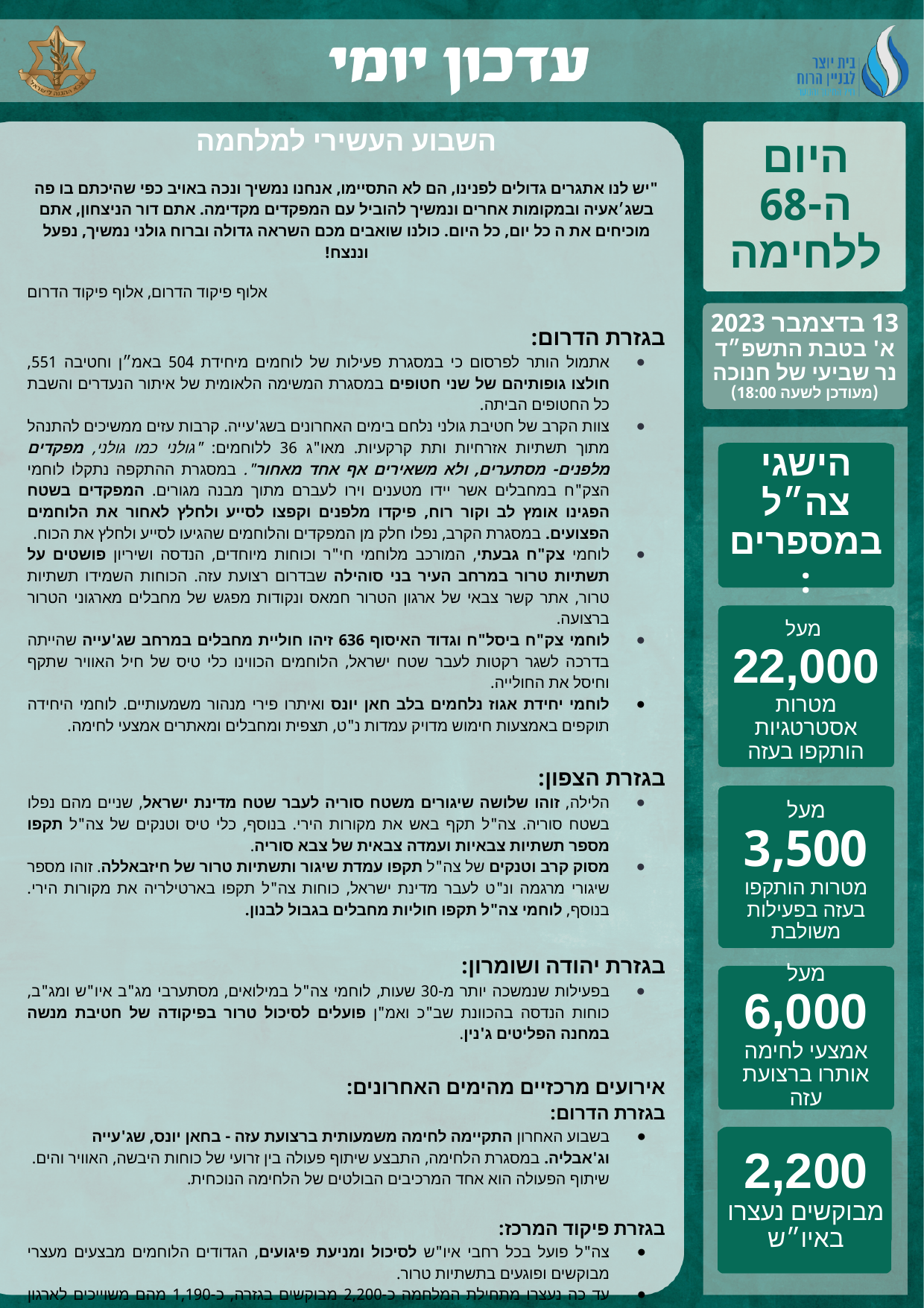

השבוע העשירי למלחמה
"יש לנו אתגרים גדולים לפנינו, הם לא התסיימו, אנחנו נמשיך ונכה באויב כפי שהיכתם בו פה בשג׳אעיה ובמקומות אחרים ונמשיך להוביל עם המפקדים מקדימה. אתם דור הניצחון, אתם מוכיחים את ה כל יום, כל היום. כולנו שואבים מכם השראה גדולה וברוח גולני נמשיך, נפעל וננצח!
אלוף פיקוד הדרום, אלוף פיקוד הדרום
בגזרת הדרום:
אתמול הותר לפרסום כי במסגרת פעילות של לוחמים מיחידת 504 באמ״ן וחטיבה 551, חולצו גופותיהם של שני חטופים במסגרת המשימה הלאומית של איתור הנעדרים והשבת כל החטופים הביתה.
צוות הקרב של חטיבת גולני נלחם בימים האחרונים בשג'עייה. קרבות עזים ממשיכים להתנהל מתוך תשתיות אזרחיות ותת קרקעיות. מאו"ג 36 ללוחמים: "גולני כמו גולני, מפקדים מלפנים- מסתערים, ולא משאירים אף אחד מאחור". במסגרת ההתקפה נתקלו לוחמי הצק"ח במחבלים אשר יידו מטענים וירו לעברם מתוך מבנה מגורים. המפקדים בשטח הפגינו אומץ לב וקור רוח, פיקדו מלפנים וקפצו לסייע ולחלץ לאחור את הלוחמים הפצועים. במסגרת הקרב, נפלו חלק מן המפקדים והלוחמים שהגיעו לסייע ולחלץ את הכוח.
לוחמי צק"ח גבעתי, המורכב מלוחמי חי"ר וכוחות מיוחדים, הנדסה ושיריון פושטים על תשתיות טרור במרחב העיר בני סוהילה שבדרום רצועת עזה. הכוחות השמידו תשתיות טרור, אתר קשר צבאי של ארגון הטרור חמאס ונקודות מפגש של מחבלים מארגוני הטרור ברצועה.
לוחמי צק"ח ביסל"ח וגדוד האיסוף 636 זיהו חוליית מחבלים במרחב שג'עייה שהייתה בדרכה לשגר רקטות לעבר שטח ישראל, הלוחמים הכווינו כלי טיס של חיל האוויר שתקף וחיסל את החולייה.
לוחמי יחידת אגוז נלחמים בלב חאן יונס ואיתרו פירי מנהור משמעותיים. לוחמי היחידה תוקפים באמצעות חימוש מדויק עמדות נ"ט, תצפית ומחבלים ומאתרים אמצעי לחימה.

בגזרת הצפון:
הלילה, זוהו שלושה שיגורים משטח סוריה לעבר שטח מדינת ישראל, שניים מהם נפלו בשטח סוריה. צה"ל תקף באש את מקורות הירי. בנוסף, כלי טיס וטנקים של צה"ל תקפו מספר תשתיות צבאיות ועמדה צבאית של צבא סוריה.
מסוק קרב וטנקים של צה"ל תקפו עמדת שיגור ותשתיות טרור של חיזבאללה. זוהו מספר שיגורי מרגמה ונ"ט לעבר מדינת ישראל, כוחות צה"ל תקפו בארטילריה את מקורות הירי. בנוסף, לוחמי צה"ל תקפו חוליות מחבלים בגבול לבנון.
בגזרת יהודה ושומרון:
בפעילות שנמשכה יותר מ-30 שעות, לוחמי צה"ל במילואים, מסתערבי מג"ב איו"ש ומג"ב, כוחות הנדסה בהכוונת שב"כ ואמ"ן פועלים לסיכול טרור בפיקודה של חטיבת מנשה במחנה הפליטים ג'נין.

אירועים מרכזיים מהימים האחרונים:
בגזרת הדרום:
בשבוע האחרון התקיימה לחימה משמעותית ברצועת עזה - בחאן יונס, שג'עייה וג'אבליה. במסגרת הלחימה, התבצע שיתוף פעולה בין זרועי של כוחות היבשה, האוויר והים. שיתוף הפעולה הוא אחד המרכיבים הבולטים של הלחימה הנוכחית.
בגזרת פיקוד המרכז:
צה"ל פועל בכל רחבי איו"ש לסיכול ומניעת פיגועים, הגדודים הלוחמים מבצעים מעצרי מבוקשים ופוגעים בתשתיות טרור.
עד כה נעצרו מתחילת המלחמה כ-2,200 מבוקשים בגזרה, כ-1,190 מהם משוייכים לארגון הטרור חמאס.
בגזרת הצפון:
צה״ל ממשיך לתקוף מטרות צבאיות של חיזבאללה בשיתוף פעולה עם חיל האוויר והיבשה לאורך הגבול, לסכל חוליות אויב ולהגיב לכל אירוע.

היום ה-68 ללחימה

13 בדצמבר 2023
א' בטבת התשפ״ד
נר שביעי של חנוכה
(מעודכן לשעה 18:00)

הישגי צה״ל במספרים:

מעל
22,000
מטרות אסטרטגיות הותקפו בעזה

מעל
3,500
מטרות הותקפו בעזה בפעילות משולבת

מעל
6,000
אמצעי לחימה אותרו ברצועת עזה
2,200
מבוקשים נעצרו באיו״ש